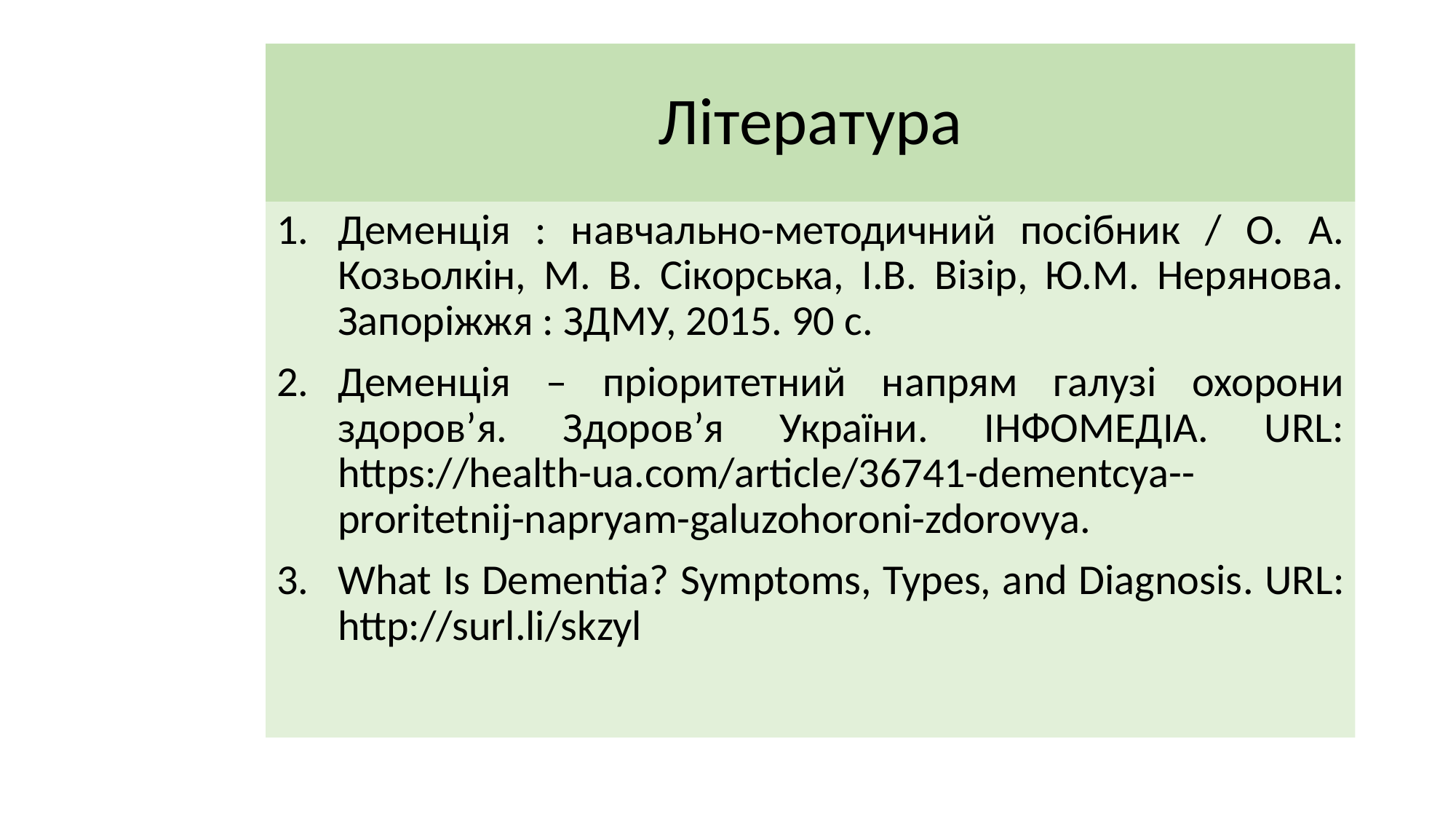

# Література
Деменція : навчально-методичний посібник / О. А. Козьолкін, М. В. Сікорська, І.В. Візір, Ю.М. Нерянова. Запоріжжя : ЗДМУ, 2015. 90 с.
Деменція – пріоритетний напрям галузі охорони здоров’я. Здоров’я України. ІНФОМЕДІА. URL: https://health-ua.com/article/36741-dementcya--proritetnij-napryam-galuzohoroni-zdorovya.
What Is Dementia? Symptoms, Types, and Diagnosis. URL: http://surl.li/skzyl